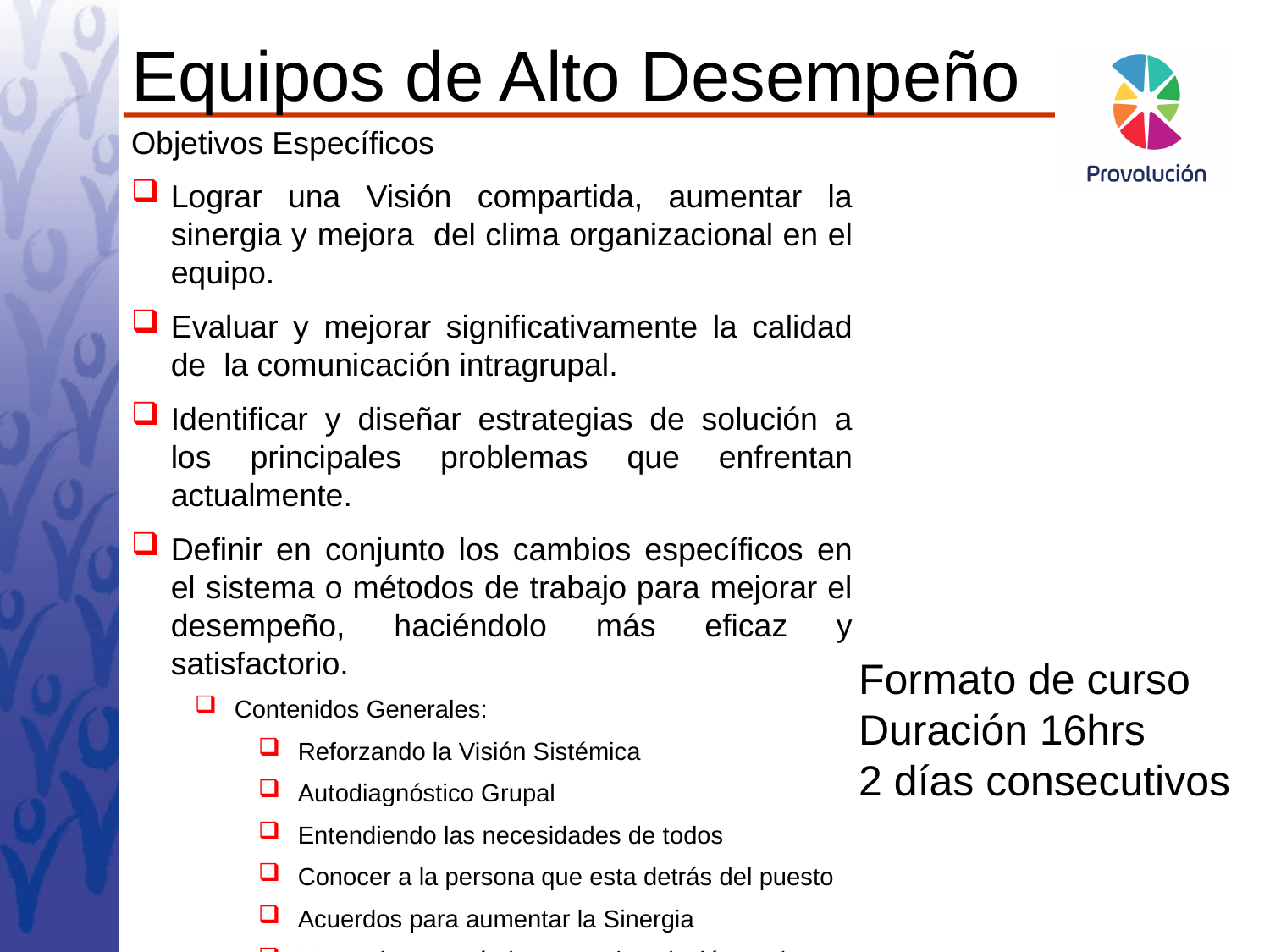

Equipos de Alto Desempeño
Objetivos Específicos
Lograr una Visión compartida, aumentar la sinergia y mejora  del clima organizacional en el equipo.
Evaluar y mejorar significativamente la calidad de  la comunicación intragrupal.
Identificar y diseñar estrategias de solución a los principales problemas que enfrentan actualmente.
Definir en conjunto los cambios específicos en el sistema o métodos de trabajo para mejorar el desempeño, haciéndolo más eficaz y satisfactorio.
Contenidos Generales:
Reforzando la Visión Sistémica
Autodiagnóstico Grupal
Entendiendo las necesidades de todos
Conocer a la persona que esta detrás del puesto
Acuerdos para aumentar la Sinergia
Herramientas prácticas para la solución conjunta de los principales problemas del equipo.

Contenidos Generales
Formato de curso
Duración 16hrs
2 días consecutivos